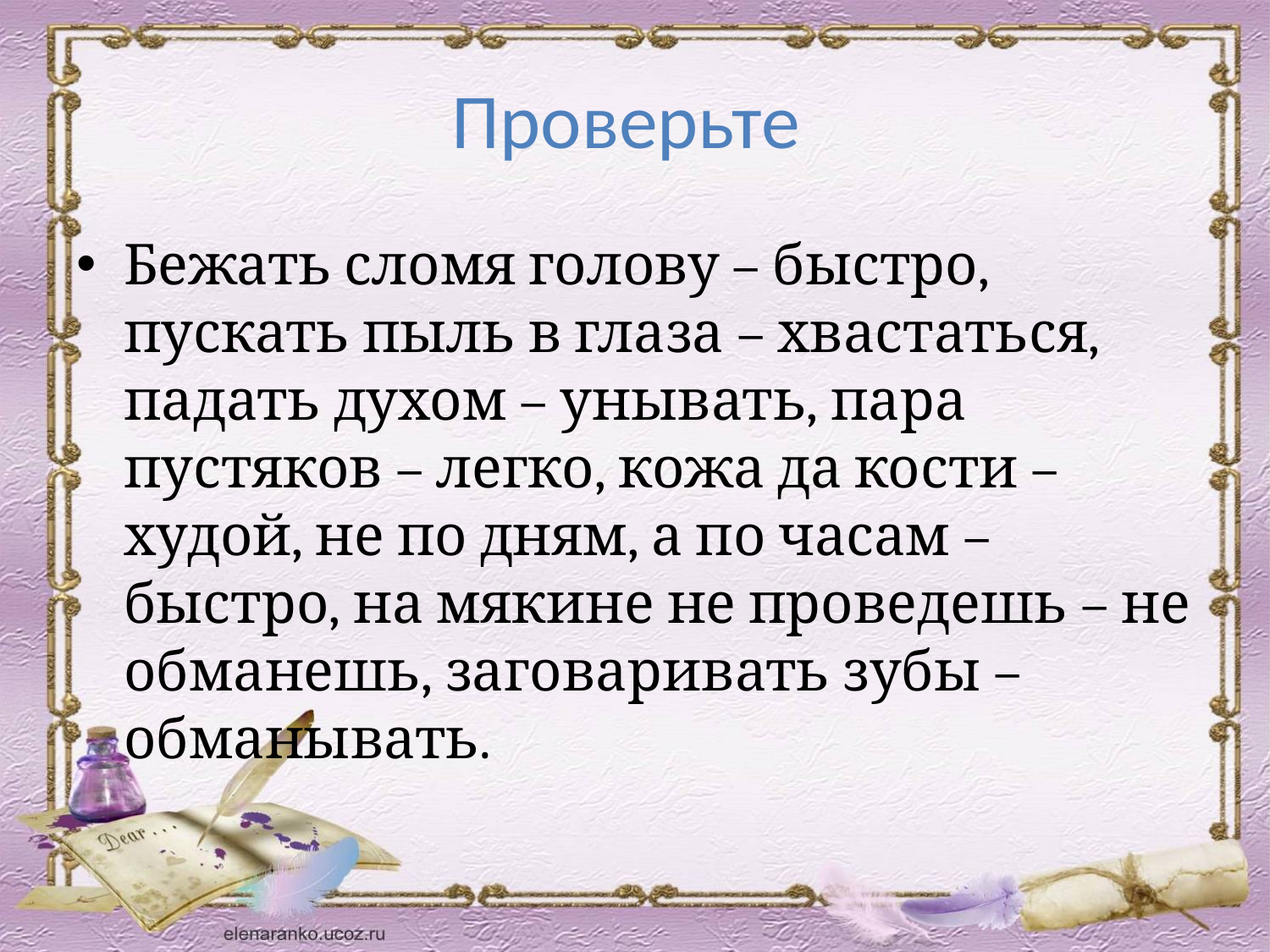

# Проверьте
Бежать сломя голову – быстро, пускать пыль в глаза – хвастаться, падать духом – унывать, пара пустяков – легко, кожа да кости – худой, не по дням, а по часам – быстро, на мякине не проведешь – не обманешь, заговаривать зубы – обманывать.